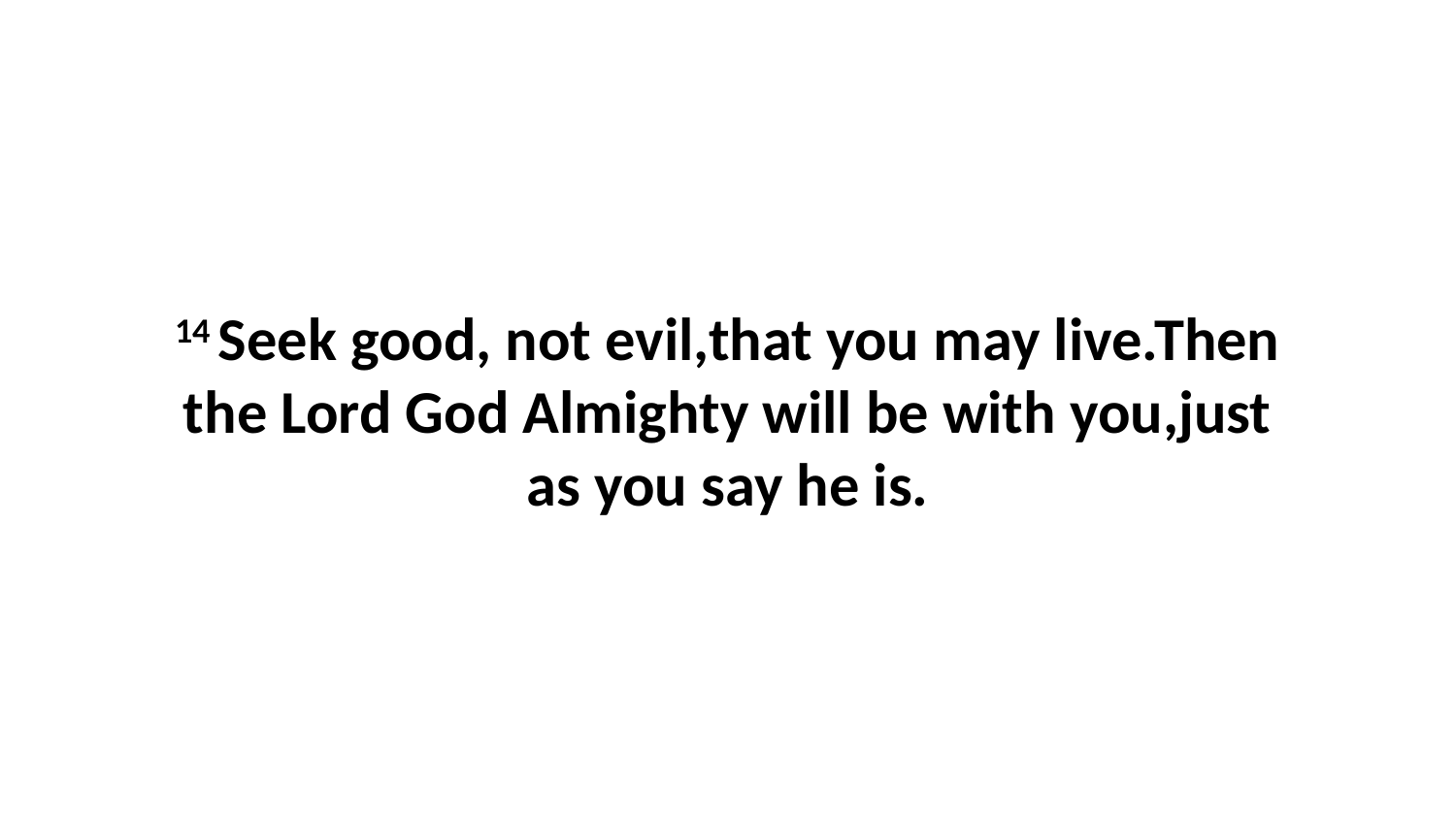

14 Seek good, not evil,that you may live.Then the Lord God Almighty will be with you,just as you say he is.